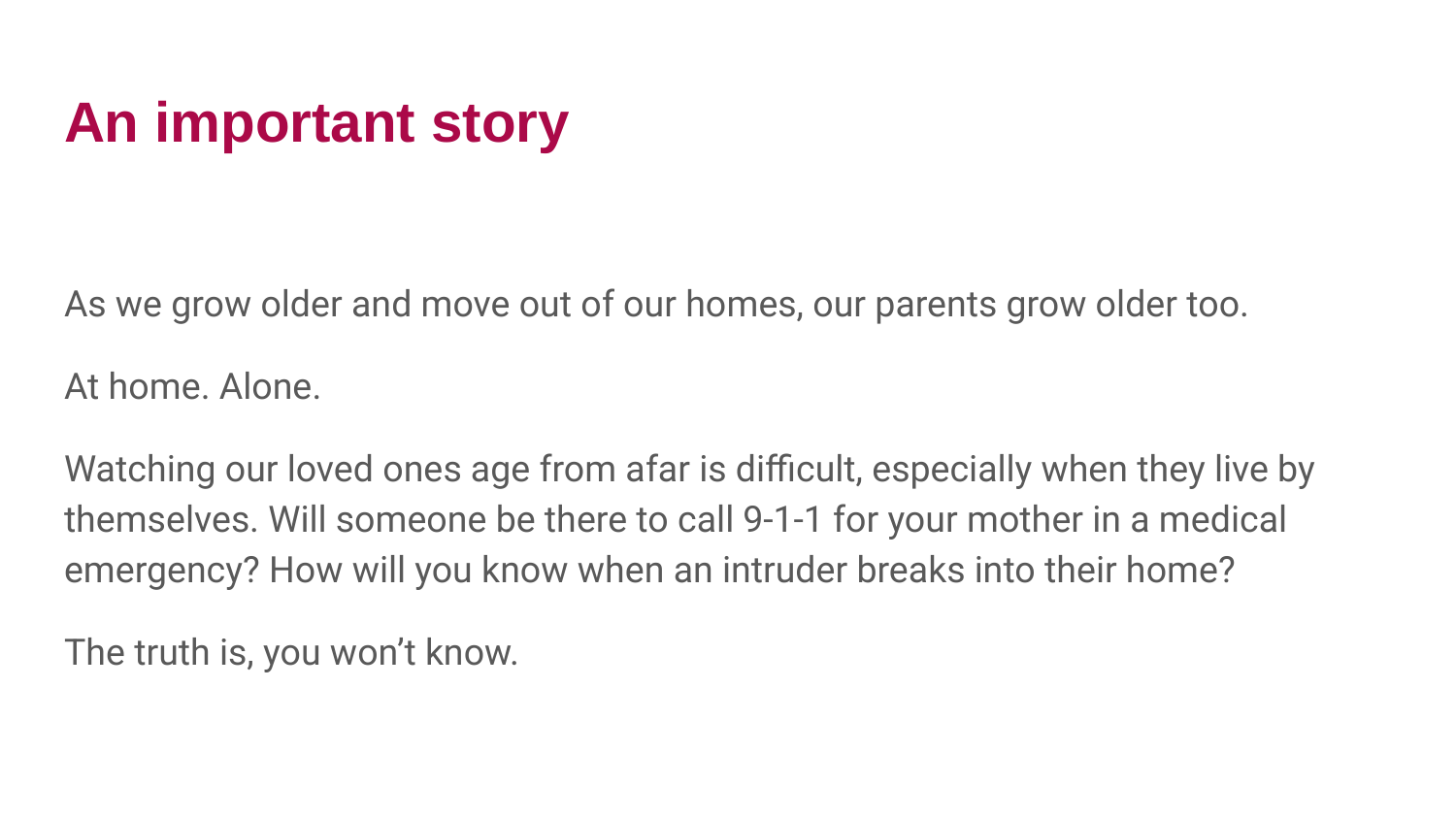

# An important story

As we grow older and move out of our homes, our parents grow older too.
At home. Alone.
Watching our loved ones age from afar is difficult, especially when they live by themselves. Will someone be there to call 9-1-1 for your mother in a medical emergency? How will you know when an intruder breaks into their home?
The truth is, you won’t know.